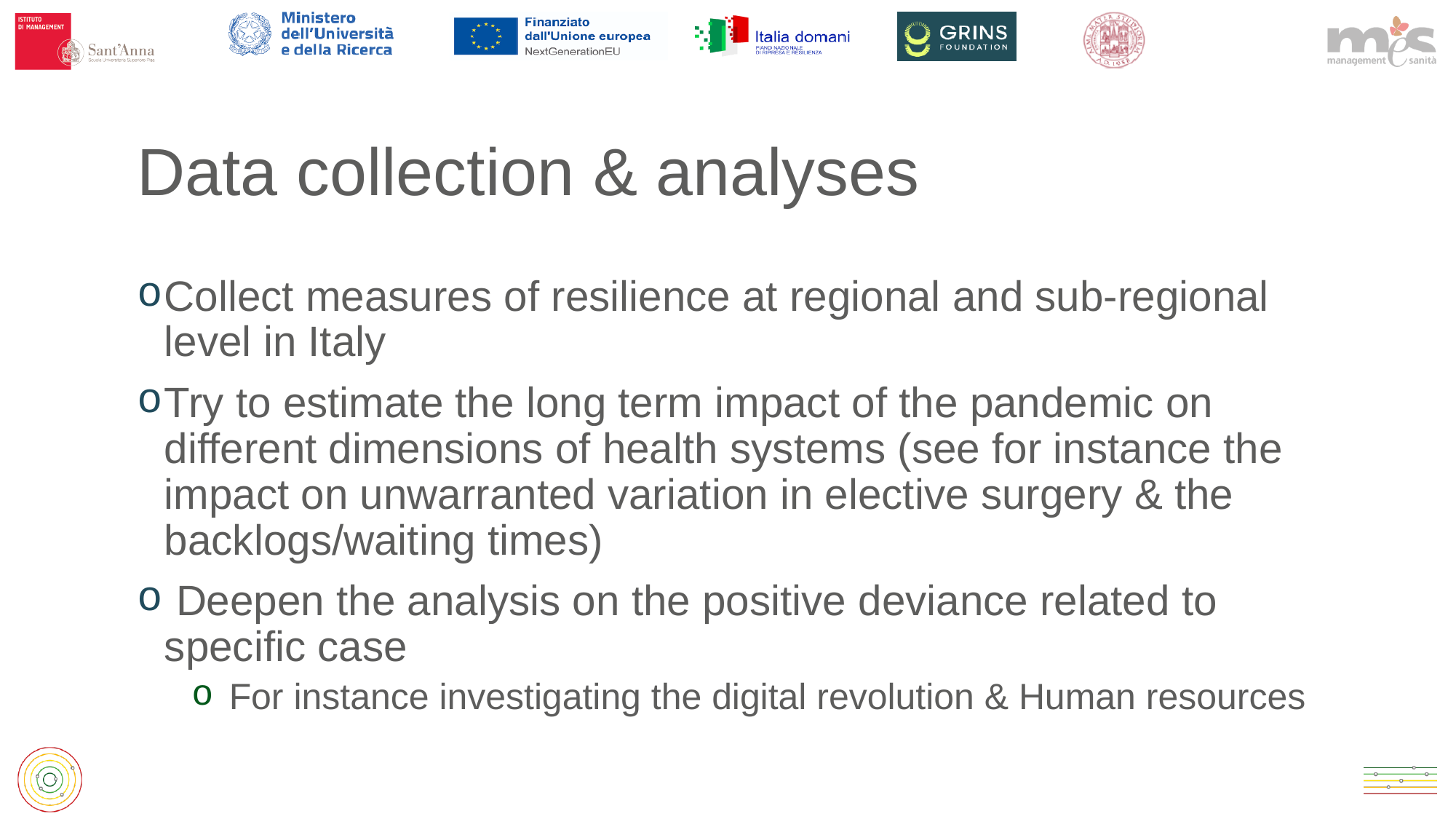

# Data collection & analyses
Collect measures of resilience at regional and sub-regional level in Italy
Try to estimate the long term impact of the pandemic on different dimensions of health systems (see for instance the impact on unwarranted variation in elective surgery & the backlogs/waiting times)
 Deepen the analysis on the positive deviance related to specific case
 For instance investigating the digital revolution & Human resources